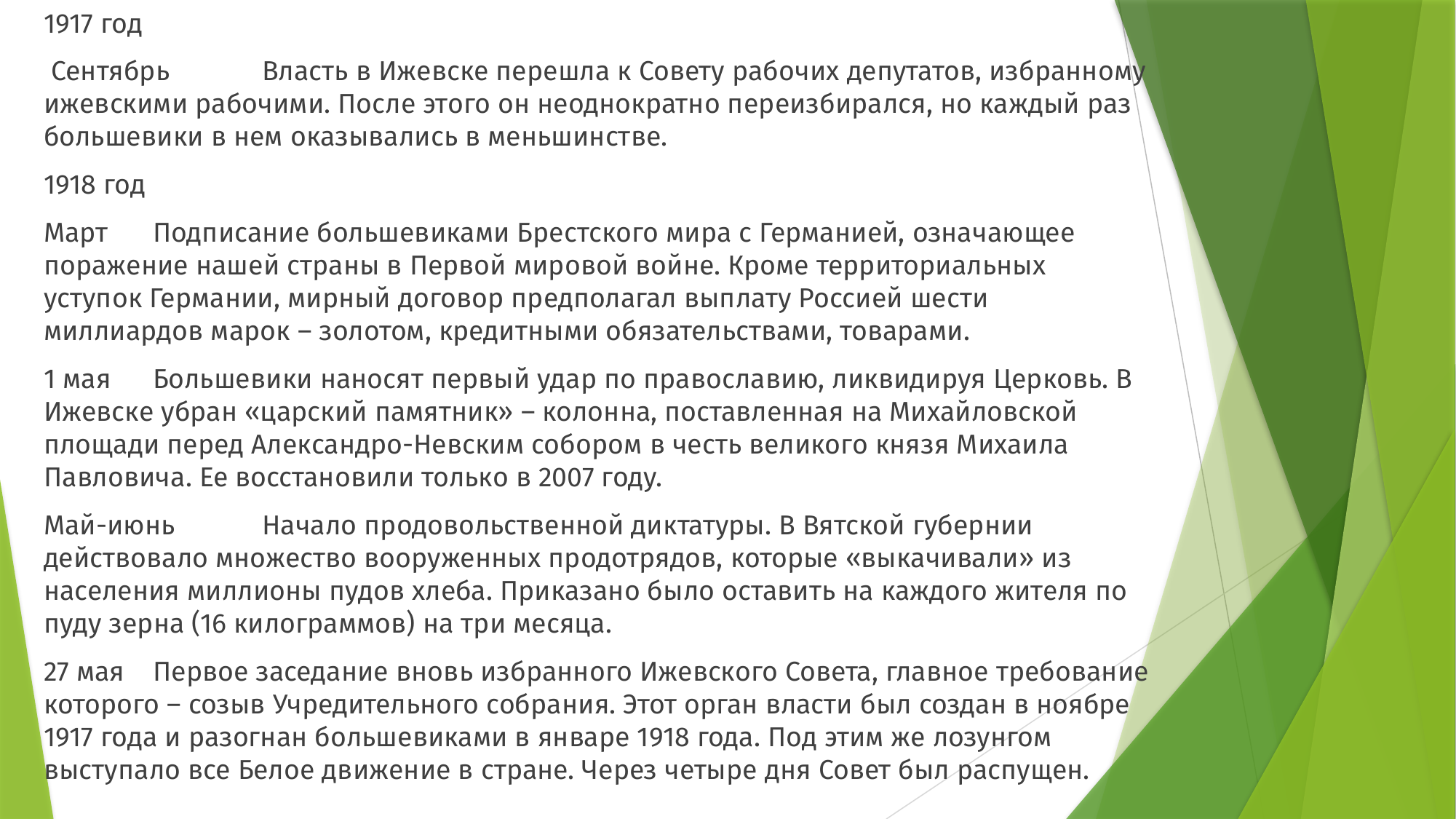

1917 год
 Сентябрь 	Власть в Ижевске перешла к Совету рабочих депутатов, избранному ижевскими рабочими. После этого он неоднократно переизбирался, но каждый раз большевики в нем оказывались в меньшинстве.
1918 год
Март	Подписание большевиками Брестского мира с Германией, означающее поражение нашей страны в Первой мировой войне. Кроме территориальных уступок Германии, мирный договор предполагал выплату Россией шести миллиардов марок – золотом, кредитными обязательствами, товарами.
1 мая	Большевики наносят первый удар по православию, ликвидируя Церковь. В Ижевске убран «царский памятник» – колонна, поставленная на Михайловской площади перед Александро-Невским собором в честь великого князя Михаила Павловича. Ее восстановили только в 2007 году.
Май-июнь	Начало продовольственной диктатуры. В Вятской губернии действовало множество вооруженных продотрядов, которые «выкачивали» из населения миллионы пудов хлеба. Приказано было оставить на каждого жителя по пуду зерна (16 килограммов) на три месяца.
27 мая	Первое заседание вновь избранного Ижевского Совета, главное требование которого – созыв Учредительного собрания. Этот орган власти был создан в ноябре 1917 года и разогнан большевиками в январе 1918 года. Под этим же лозунгом выступало все Белое движение в стране. Через четыре дня Совет был распущен.